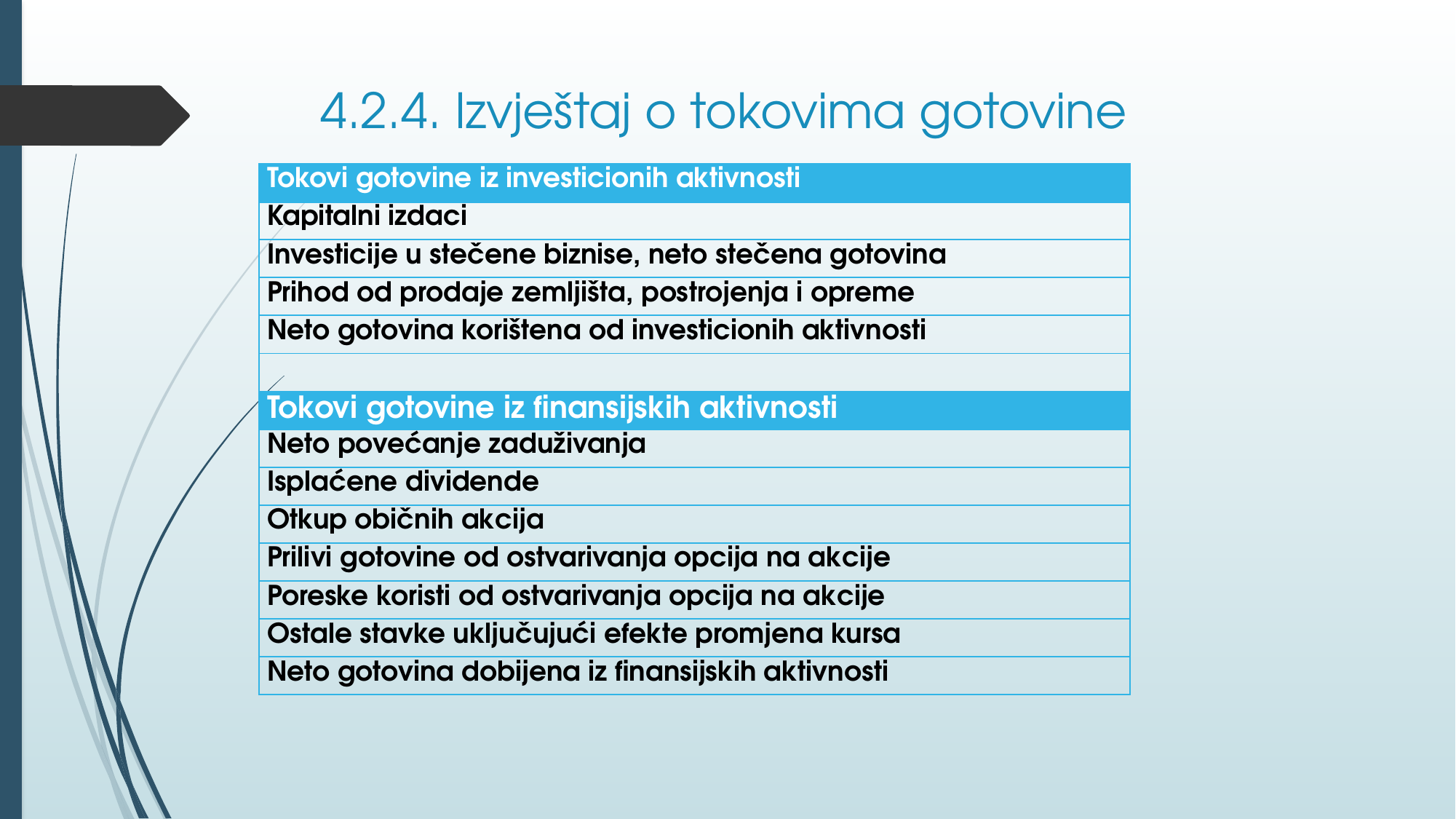

# 4.2.4. Izvještaj o tokovima gotovine
| Tokovi gotovine iz investicionih aktivnosti |
| --- |
| Kapitalni izdaci |
| Investicije u stečene biznise, neto stečena gotovina |
| Prihod od prodaje zemljišta, postrojenja i opreme |
| Neto gotovina korištena od investicionih aktivnosti |
|  |
| Tokovi gotovine iz finansijskih aktivnosti |
| Neto povećanje zaduživanja |
| Isplaćene dividende |
| Otkup običnih akcija |
| Prilivi gotovine od ostvarivanja opcija na akcije |
| Poreske koristi od ostvarivanja opcija na akcije |
| Ostale stavke uključujući efekte promjena kursa |
| Neto gotovina dobijena iz finansijskih aktivnosti |